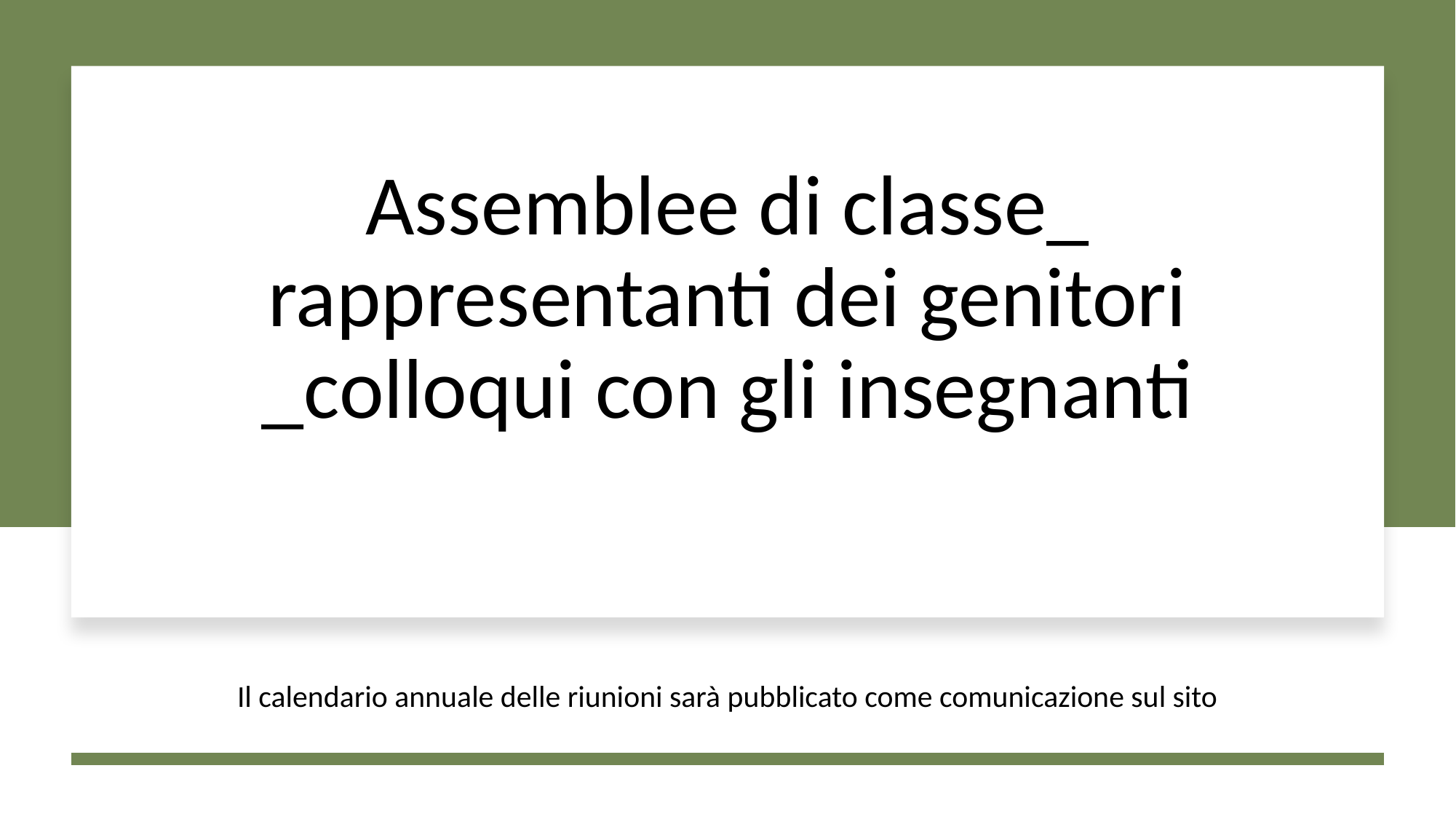

# Assemblee di classe_ rappresentanti dei genitori _colloqui con gli insegnanti
Il calendario annuale delle riunioni sarà pubblicato come comunicazione sul sito